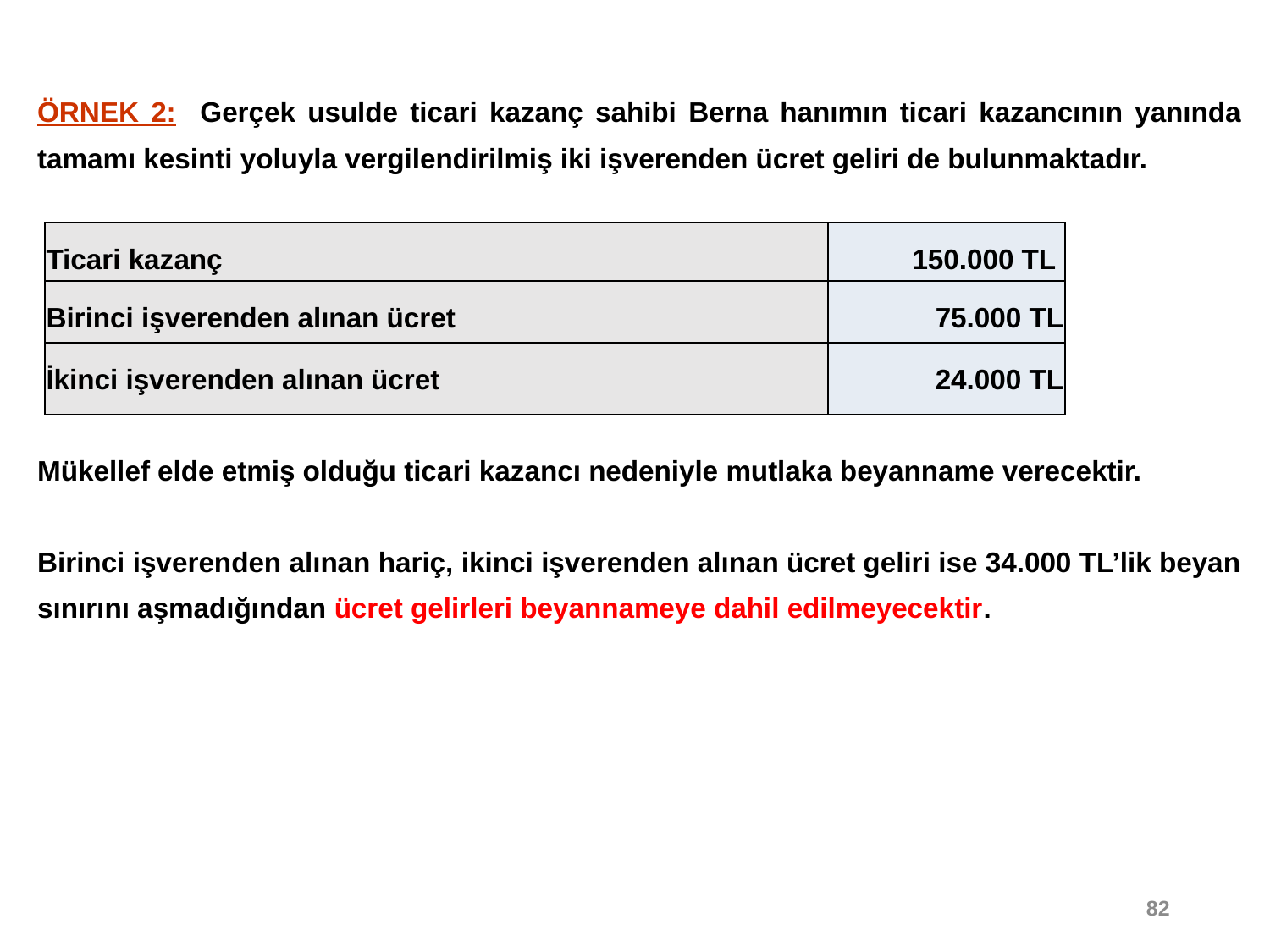

ÖRNEK 2:  Gerçek usulde ticari kazanç sahibi Berna hanımın ticari kazancının yanında tamamı kesinti yoluyla vergilendirilmiş iki işverenden ücret geliri de bulunmaktadır.

Mükellef elde etmiş olduğu ticari kazancı nedeniyle mutlaka beyanname verecektir.

Birinci işverenden alınan hariç, ikinci işverenden alınan ücret geliri ise 34.000 TL’lik beyan sınırını aşmadığından ücret gelirleri beyannameye dahil edilmeyecektir.

| Ticari kazanç | 150.000 TL |
| --- | --- |
| Birinci işverenden alınan ücret | 75.000 TL |
| İkinci işverenden alınan ücret | 24.000 TL |
82